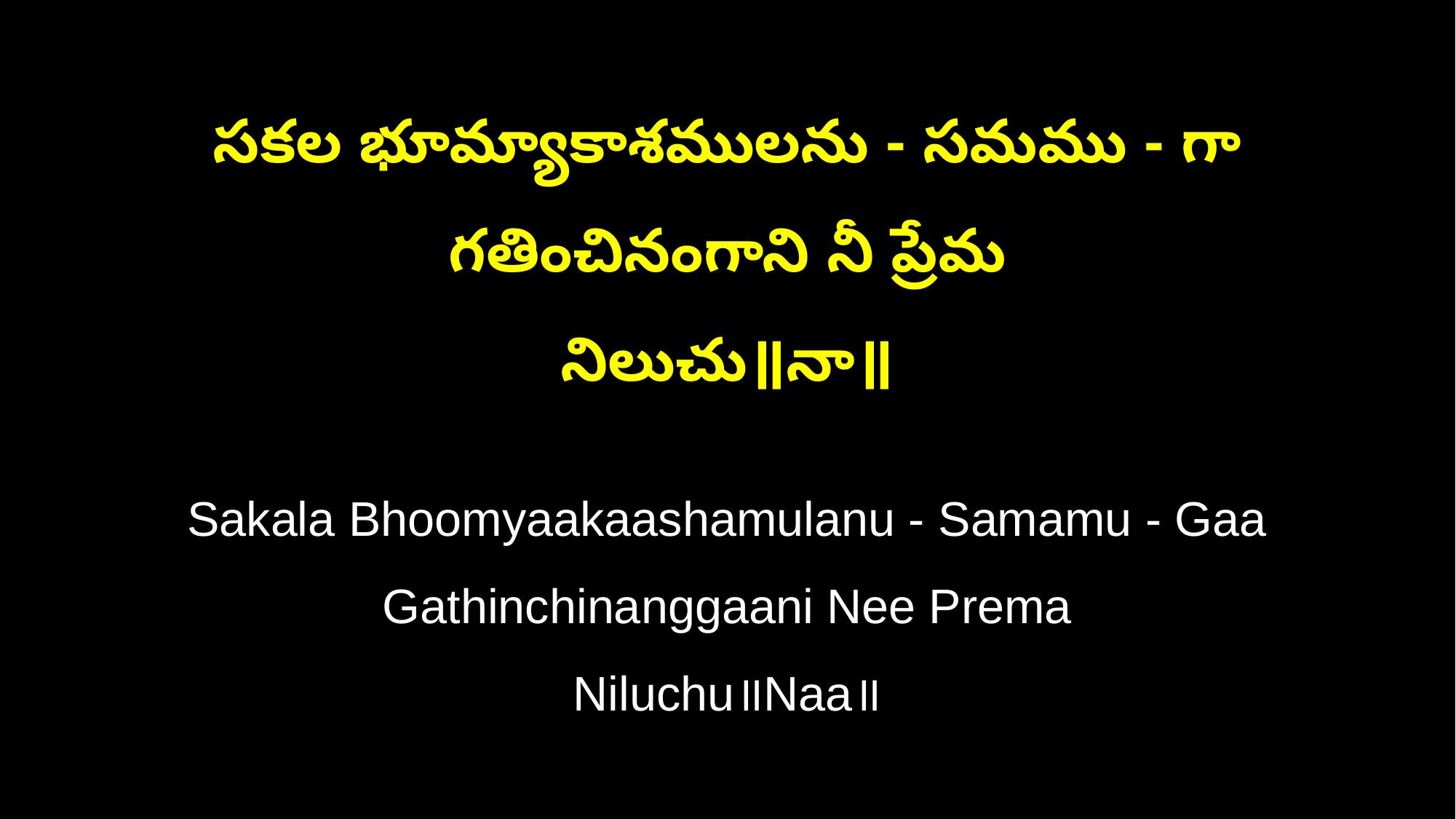

సకల భూమ్యాకాశములను - సమము - గా గతించినంగాని నీ ప్రేమ
నిలుచు॥నా॥
Sakala Bhoomyaakaashamulanu - Samamu - Gaa Gathinchinanggaani Nee Prema
Niluchu॥Naa॥